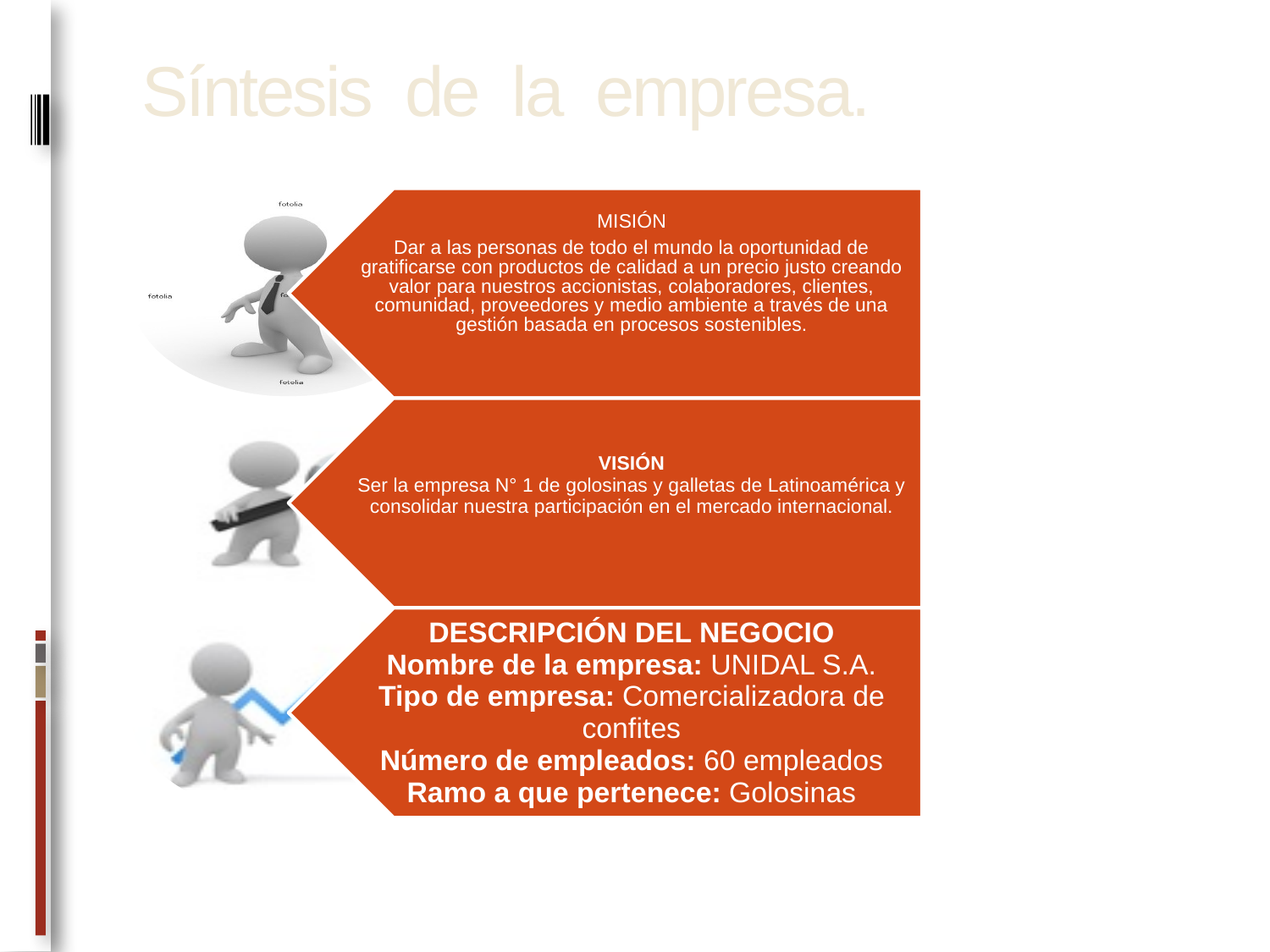

# Síntesis  de  la  empresa.
MISIÓN
Dar a las personas de todo el mundo la oportunidad de gratificarse con productos de calidad a un precio justo creando valor para nuestros accionistas, colaboradores, clientes, comunidad, proveedores y medio ambiente a través de una gestión basada en procesos sostenibles.
DESCRIPCIÓN DEL NEGOCIO
Nombre de la empresa: UNIDAL S.A.
Tipo de empresa: Comercializadora de confites
Número de empleados: 60 empleados
Ramo a que pertenece: Golosinas
VISIÓN
Ser la empresa N° 1 de golosinas y galletas de Latinoamérica y consolidar nuestra participación en el mercado internacional.